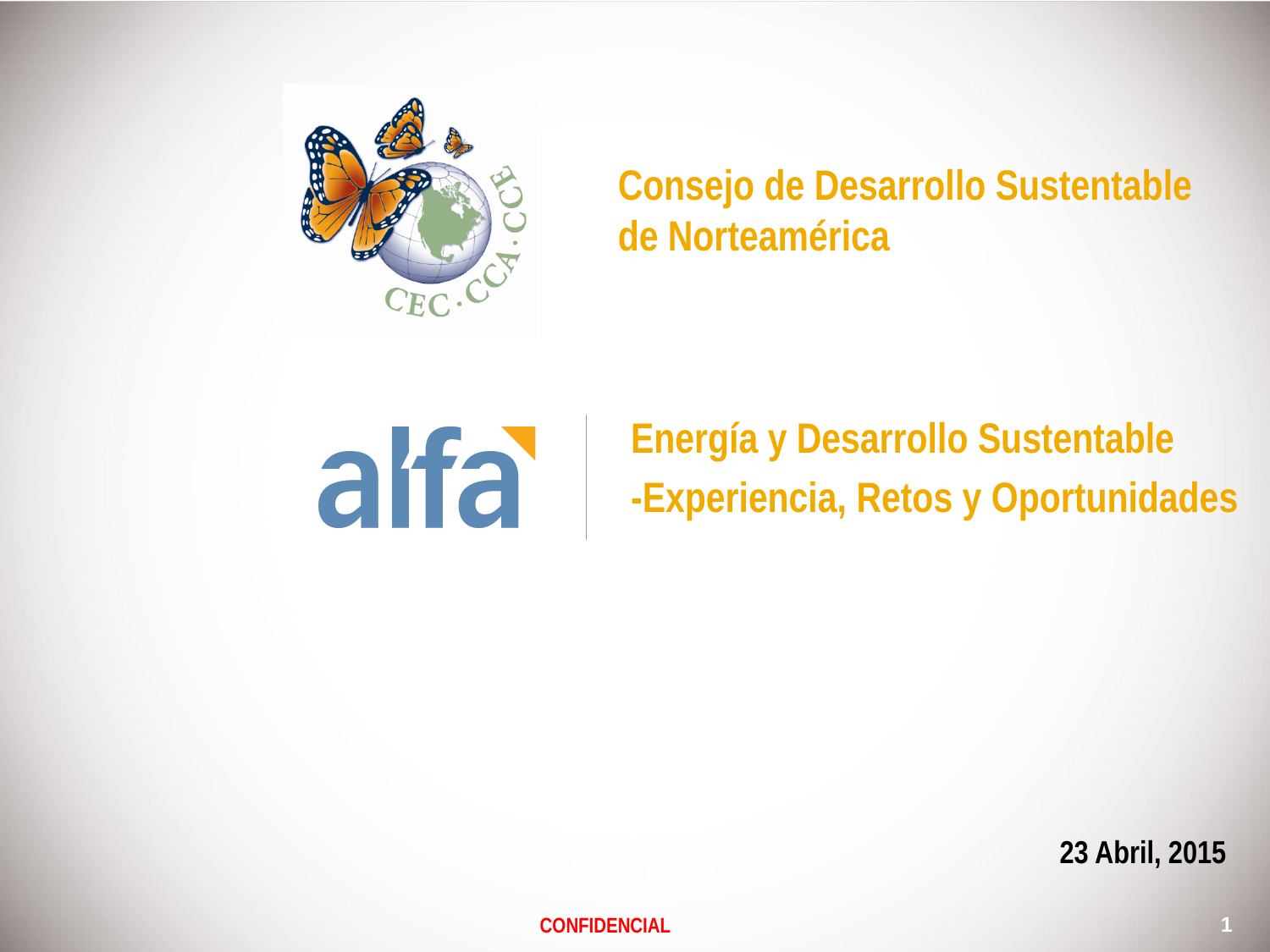

Consejo de Desarrollo Sustentable de Norteamérica
Energía y Desarrollo Sustentable
-Experiencia, Retos y Oportunidades
23 Abril, 2015
1
CONFIDENCIAL